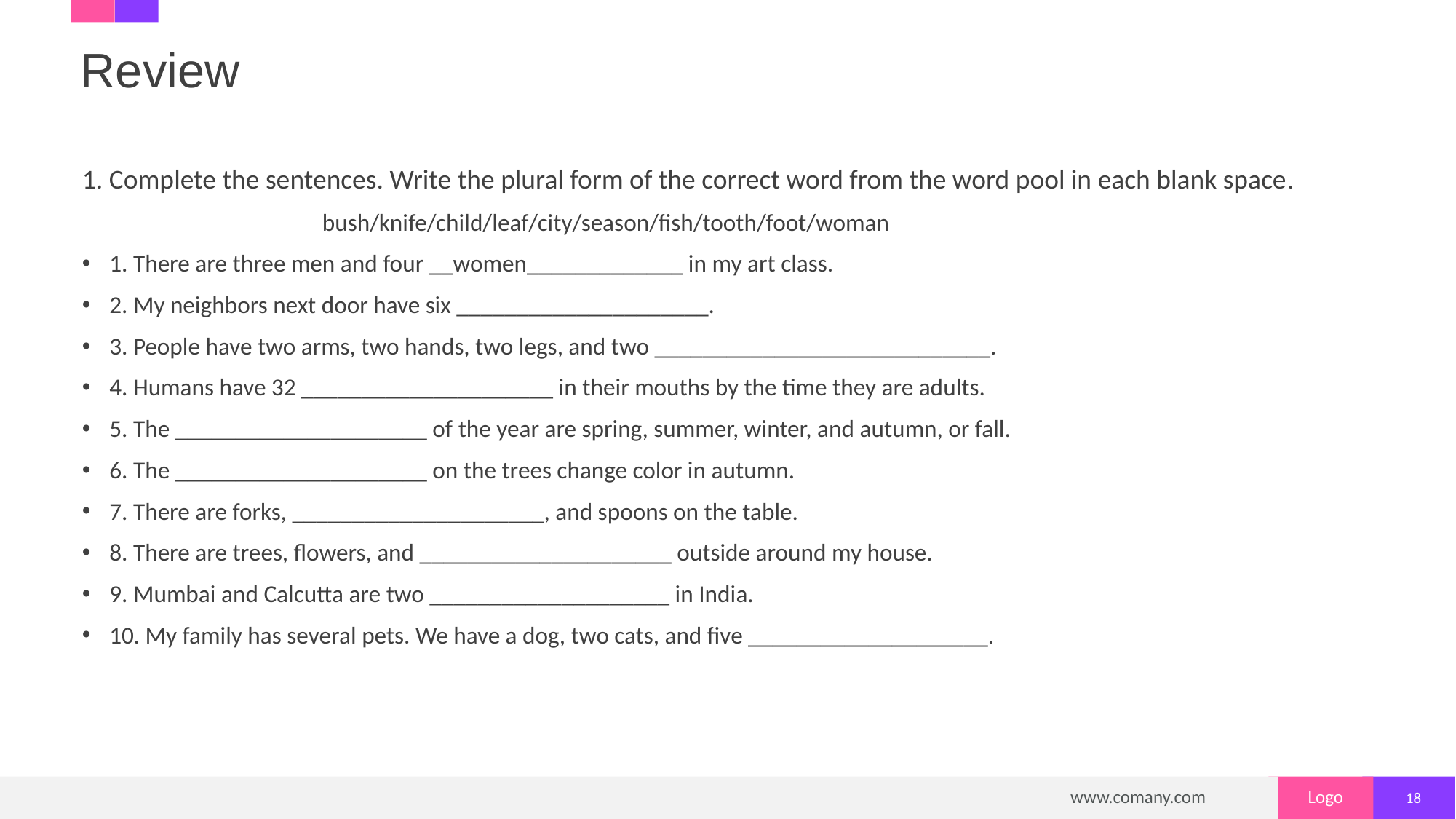

# Review
1. Complete the sentences. Write the plural form of the correct word from the word pool in each blank space.
                                            bush/knife/child/leaf/city/season/fish/tooth/foot/woman
1. There are three men and four __women_____________ in my art class.
2. My neighbors next door have six _____________________.
3. People have two arms, two hands, two legs, and two ____________________________.
4. Humans have 32 _____________________ in their mouths by the time they are adults.
5. The _____________________ of the year are spring, summer, winter, and autumn, or fall.
6. The _____________________ on the trees change color in autumn.
7. There are forks, _____________________, and spoons on the table.
8. There are trees, flowers, and _____________________ outside around my house.
9. Mumbai and Calcutta are two ____________________ in India.
10. My family has several pets. We have a dog, two cats, and five ____________________.
18